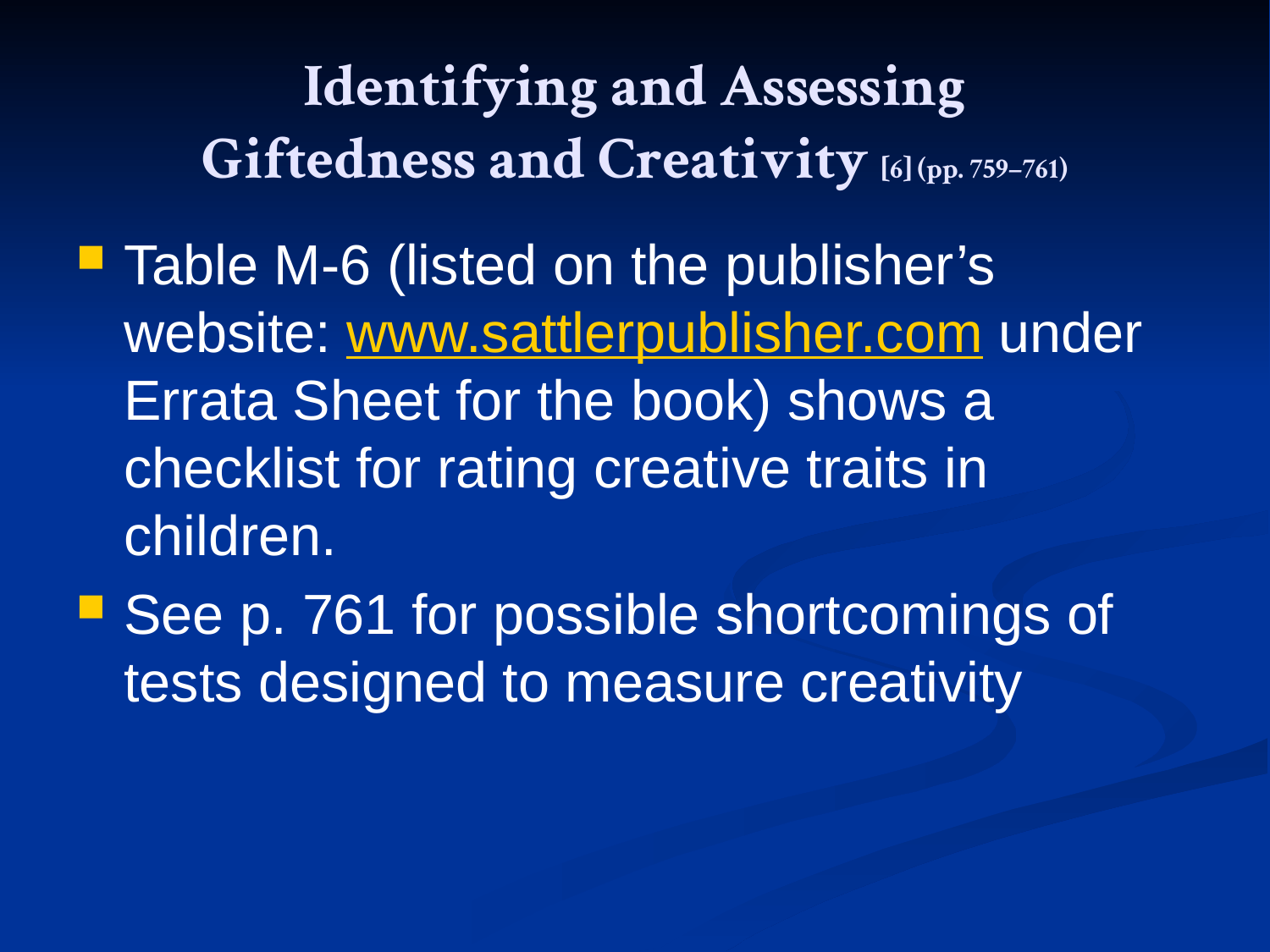

# Identifying and Assessing Giftedness and Creativity [6] (pp. 759–761)
Table M-6 (listed on the publisher’s website: www.sattlerpublisher.com under Errata Sheet for the book) shows a checklist for rating creative traits in children.
See p. 761 for possible shortcomings of tests designed to measure creativity